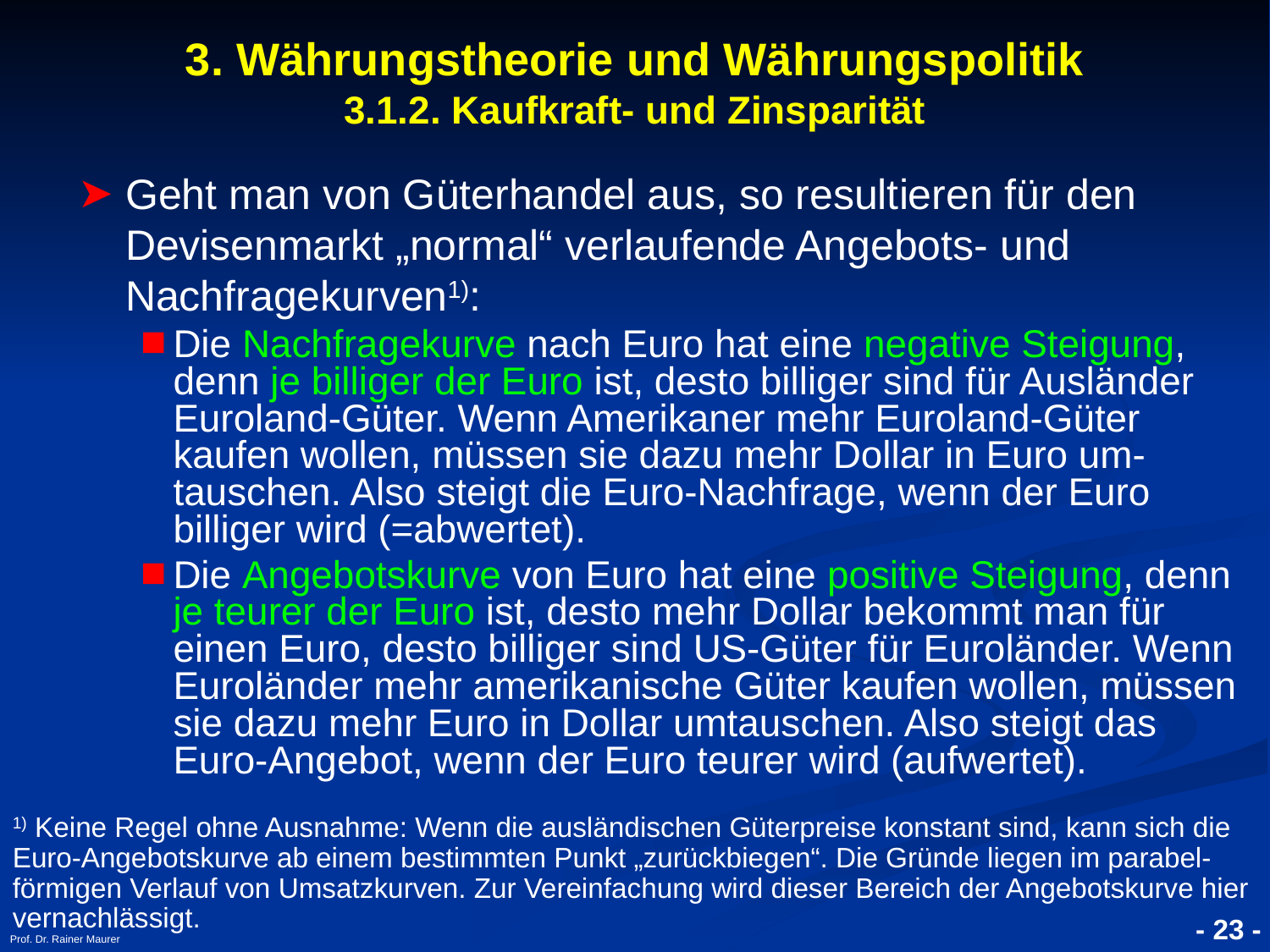

- 23 -
Prof. Dr. Rainer Maurer
3. Währungstheorie und Währungspolitik
3.1.2. Kaufkraft- und Zinsparität
Geht man von Güterhandel aus, so resultieren für den Devisenmarkt „normal“ verlaufende Angebots- und Nachfragekurven1):
Die Nachfragekurve nach Euro hat eine negative Steigung, denn je billiger der Euro ist, desto billiger sind für Ausländer Euroland-Güter. Wenn Amerikaner mehr Euroland-Güter kaufen wollen, müssen sie dazu mehr Dollar in Euro um-tauschen. Also steigt die Euro-Nachfrage, wenn der Euro billiger wird (=abwertet).
Die Angebotskurve von Euro hat eine positive Steigung, denn je teurer der Euro ist, desto mehr Dollar bekommt man für einen Euro, desto billiger sind US-Güter für Euroländer. Wenn Euroländer mehr amerikanische Güter kaufen wollen, müssen sie dazu mehr Euro in Dollar umtauschen. Also steigt das Euro-Angebot, wenn der Euro teurer wird (aufwertet).
1) Keine Regel ohne Ausnahme: Wenn die ausländischen Güterpreise konstant sind, kann sich die Euro-Angebotskurve ab einem bestimmten Punkt „zurückbiegen“. Die Gründe liegen im parabel-förmigen Verlauf von Umsatzkurven. Zur Vereinfachung wird dieser Bereich der Angebotskurve hier vernachlässigt.